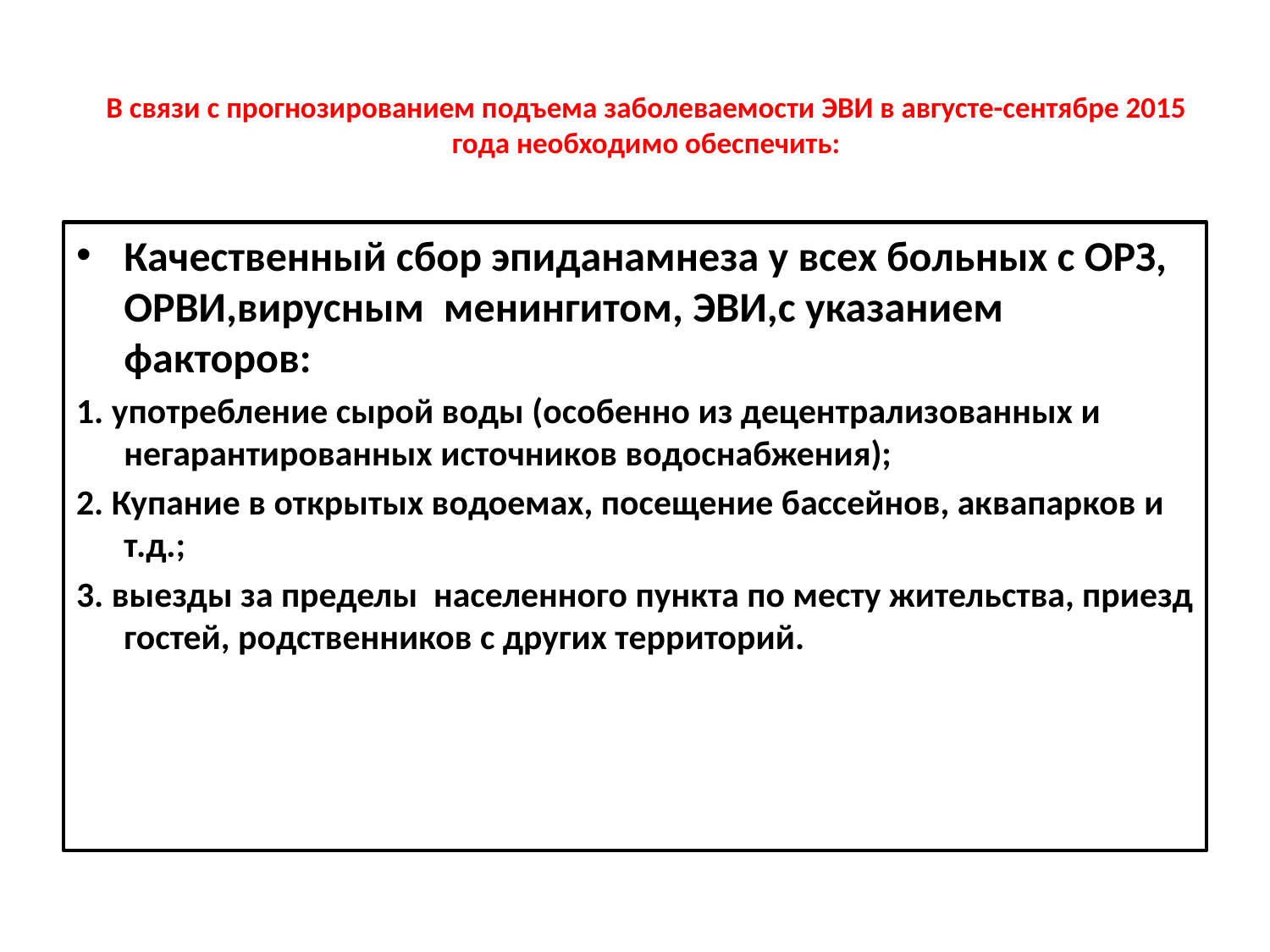

# В связи с прогнозированием подъема заболеваемости ЭВИ в августе-сентябре 2015 года необходимо обеспечить:
Качественный сбор эпиданамнеза у всех больных с ОРЗ, ОРВИ,вирусным  менингитом, ЭВИ,с указанием факторов:
1. употребление сырой воды (особенно из децентрализованных и негарантированных источников водоснабжения);
2. Купание в открытых водоемах, посещение бассейнов, аквапарков и т.д.;
3. выезды за пределы  населенного пункта по месту жительства, приезд гостей, родственников с других территорий.